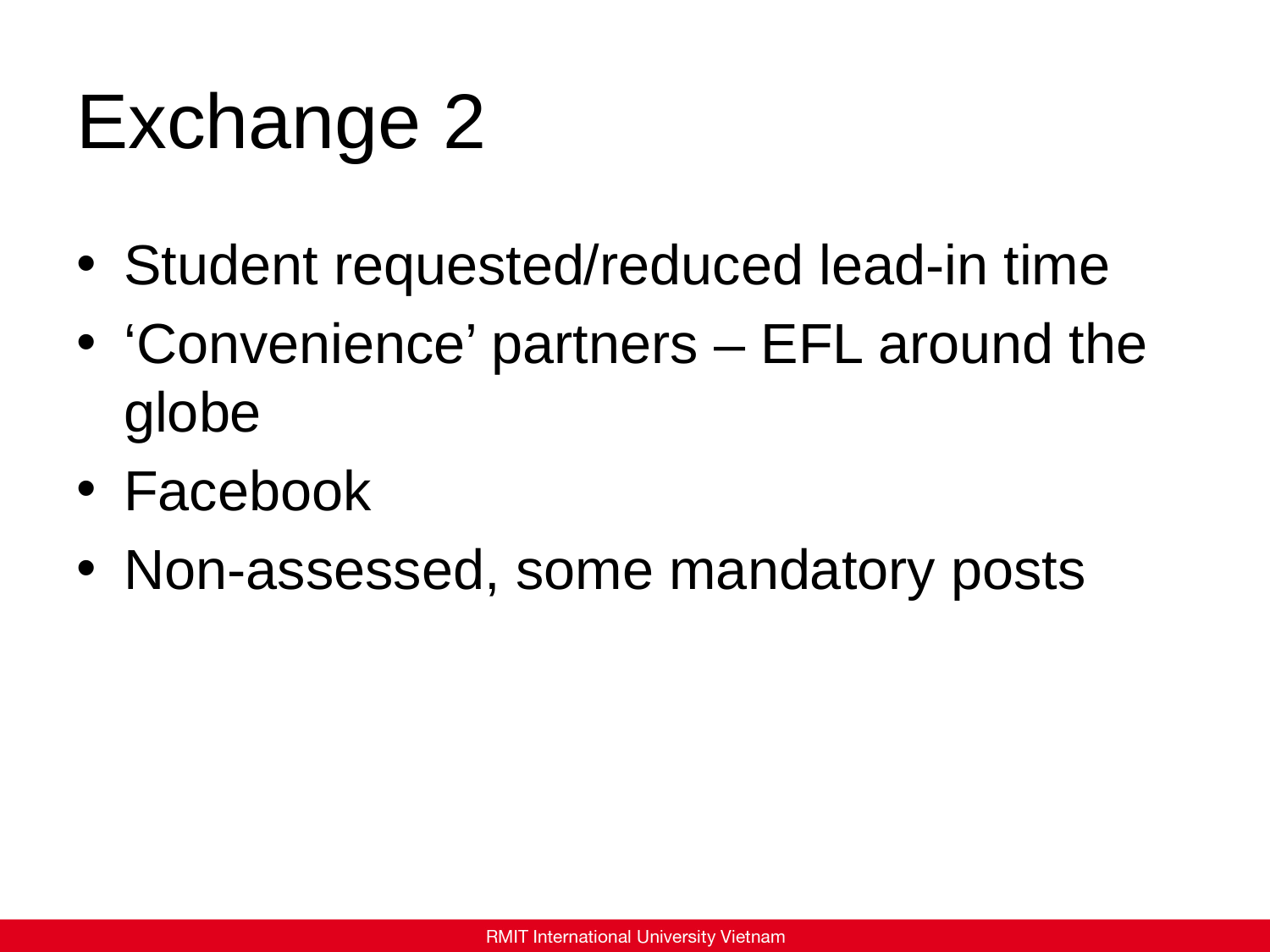

# Exchange 2
Student requested/reduced lead-in time
‘Convenience’ partners – EFL around the globe
Facebook
Non-assessed, some mandatory posts